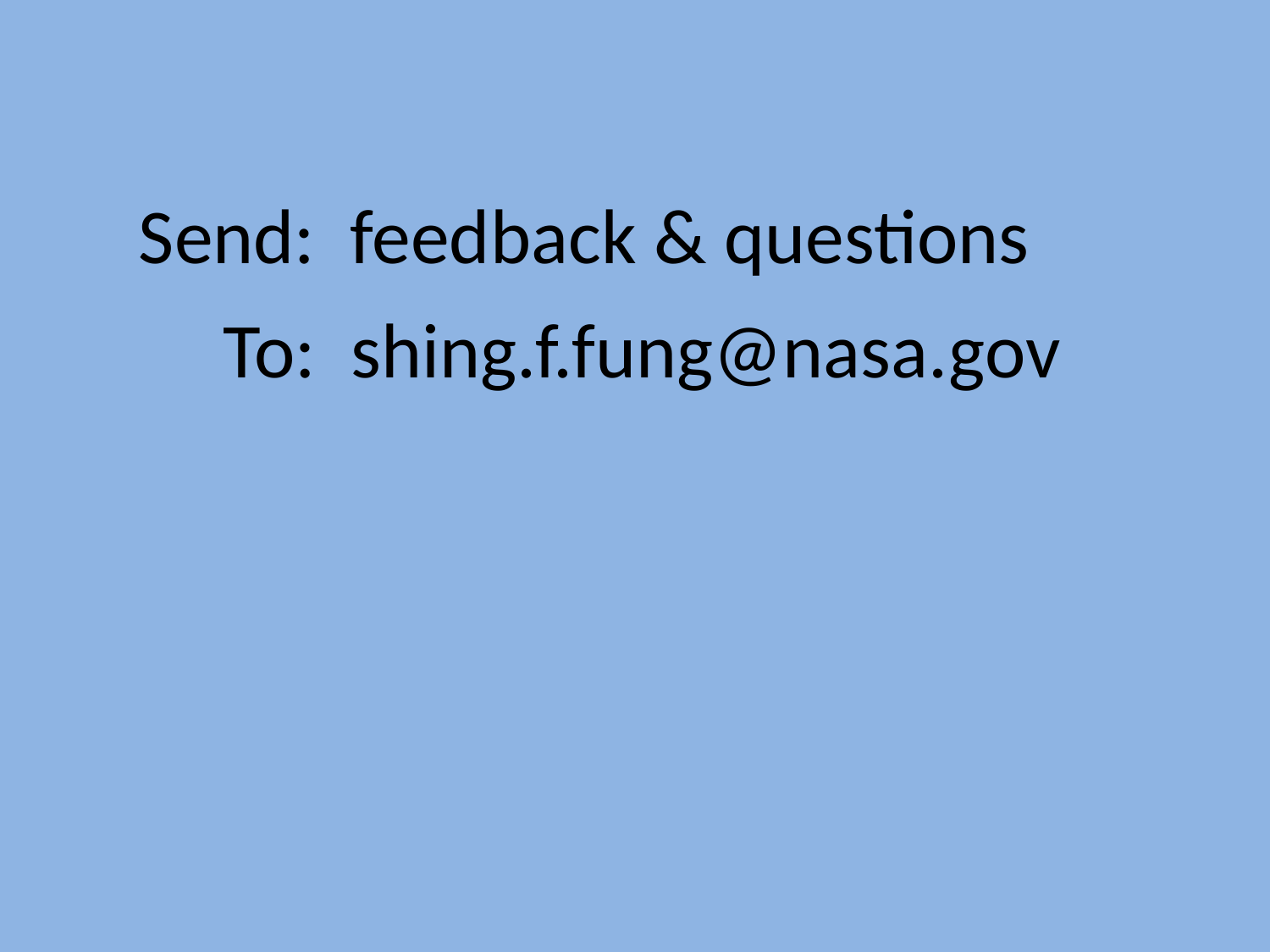

# Send:  feedback & questions
To:  shing.f.fung@nasa.gov